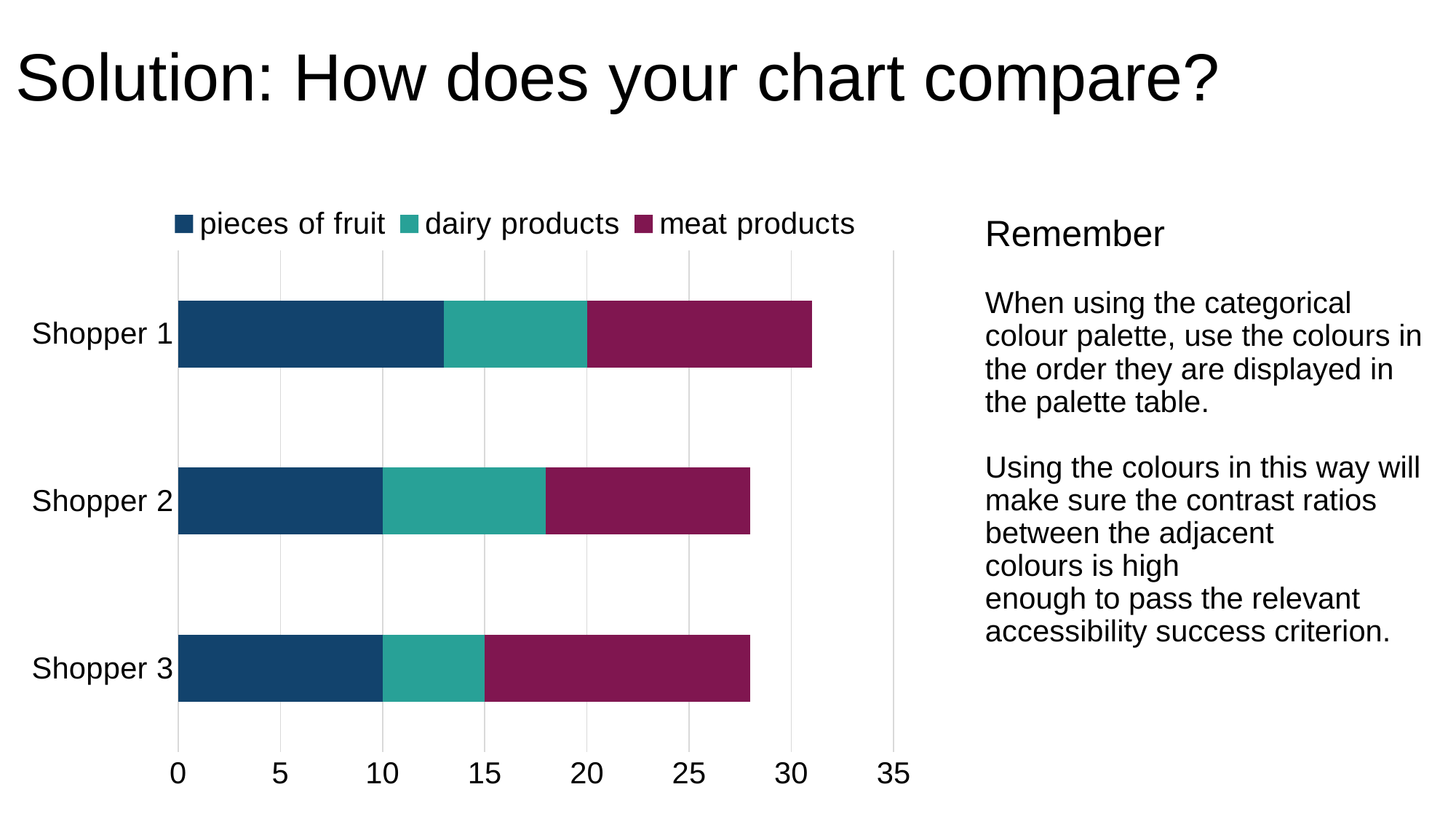

Solution: How does your chart compare?

### Chart

| Category | pieces of fruit | dairy products | meat products |
|---|---|---|---|
| Shopper 3 | 10.0 | 5.0 | 13.0 |
| Shopper 2 | 10.0 | 8.0 | 10.0 |
| Shopper 1 | 13.0 | 7.0 | 11.0 |
Remember

When using the categorical colour palette, use the colours in the order they are displayed in the palette table.

Using the colours in this way will make sure the contrast ratios between the adjacent colours is high enough to pass the relevant accessibility success criterion.